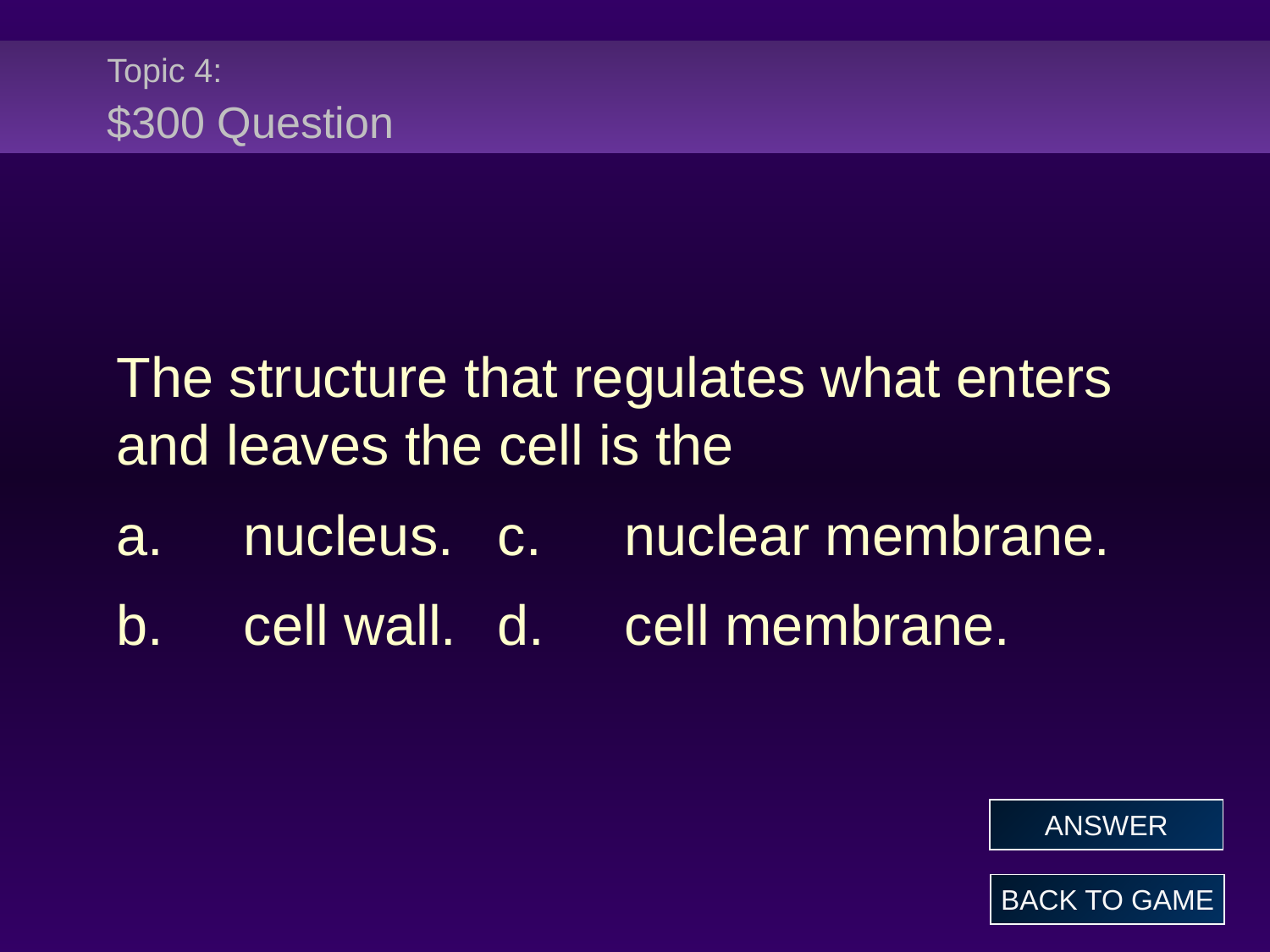

# Topic 4: $300 Question
The structure that regulates what enters and leaves the cell is the
a.	nucleus.	c.	nuclear membrane.
b.	cell wall.	d.	cell membrane.

ANSWER
BACK TO GAME